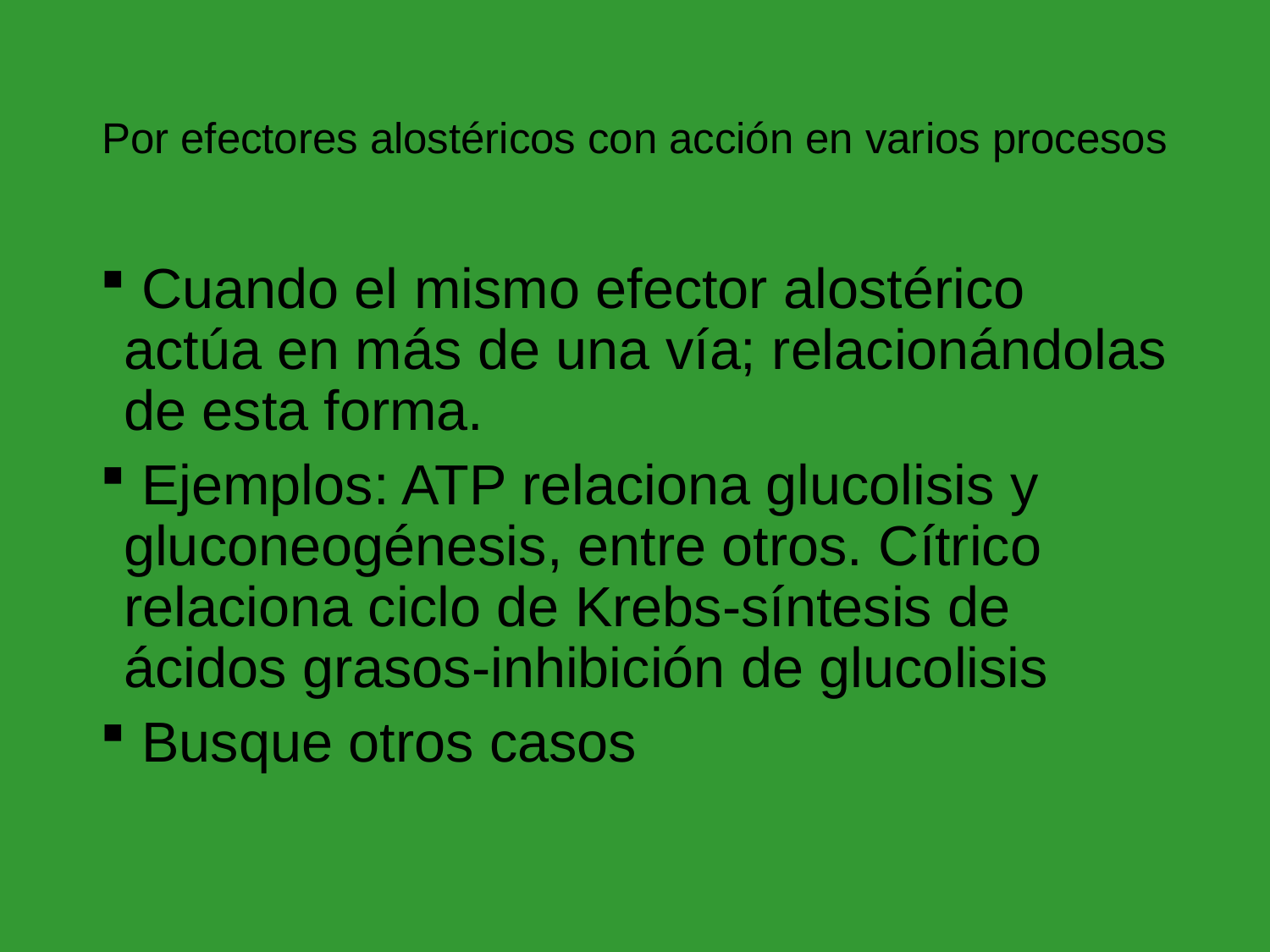

# Por efectores alostéricos con acción en varios procesos
 Cuando el mismo efector alostérico actúa en más de una vía; relacionándolas de esta forma.
 Ejemplos: ATP relaciona glucolisis y gluconeogénesis, entre otros. Cítrico relaciona ciclo de Krebs-síntesis de ácidos grasos-inhibición de glucolisis
 Busque otros casos